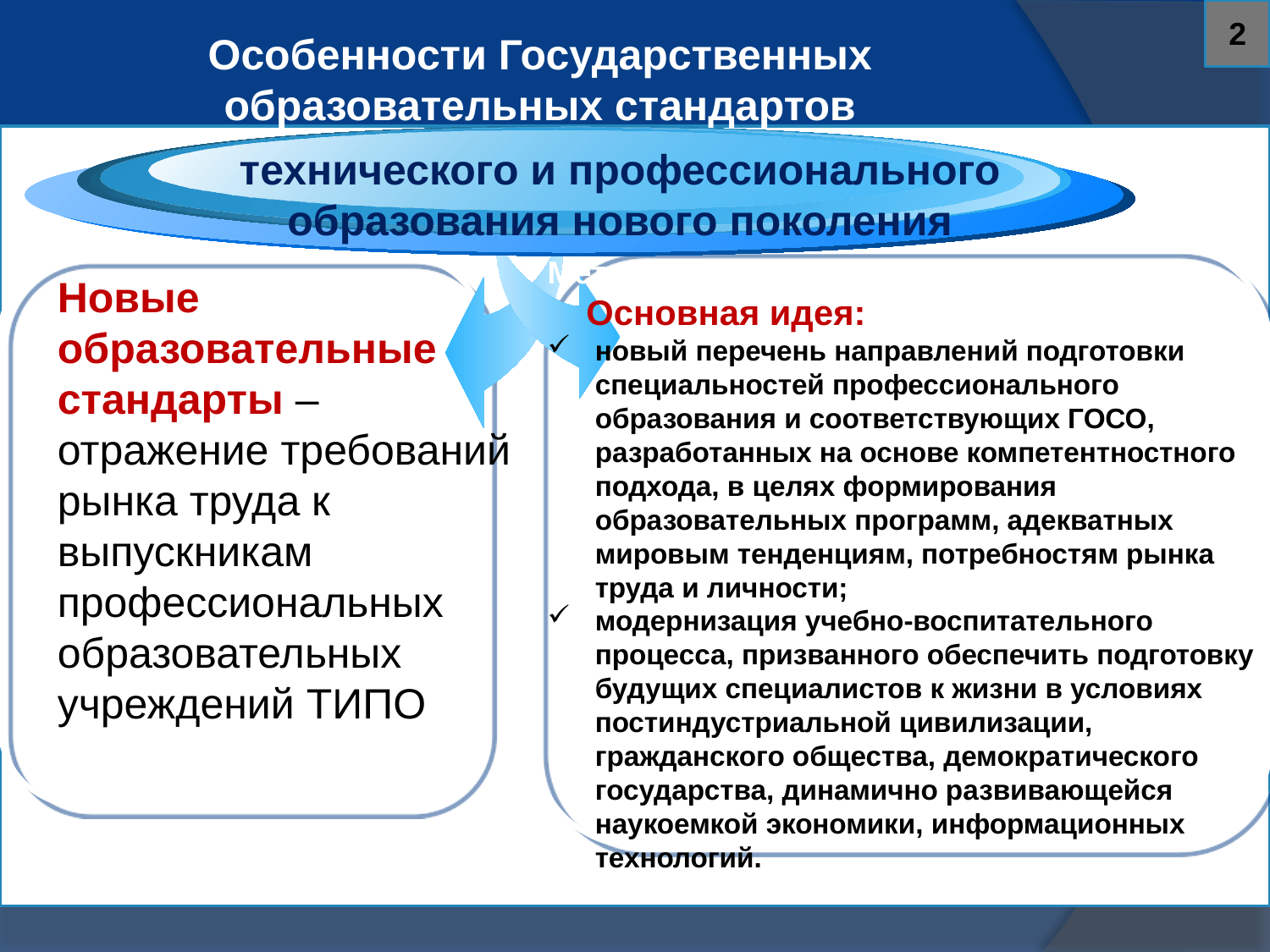

2
# Особенности Государственных образовательных стандартов

технического и профессионального образования нового поколения

Новые образовательные стандарты – отражение требований рынка труда к выпускникам профессиональных образовательных учреждений ТИПО

Методическая тема
    Основная идея:
новый перечень направлений подготовки специальностей профессионального образования и соответствующих ГОСО, разработанных на основе компетентностного подхода, в целях формирования образовательных программ, адекватных мировым тенденциям, потребностям рынка труда и личности;
модернизация учебно-воспитательного процесса, призванного обеспечить подготовку будущих специалистов к жизни в условиях постиндустриальной цивилизации, гражданского общества, демократического государства, динамично развивающейся наукоемкой экономики, информационных технологий.